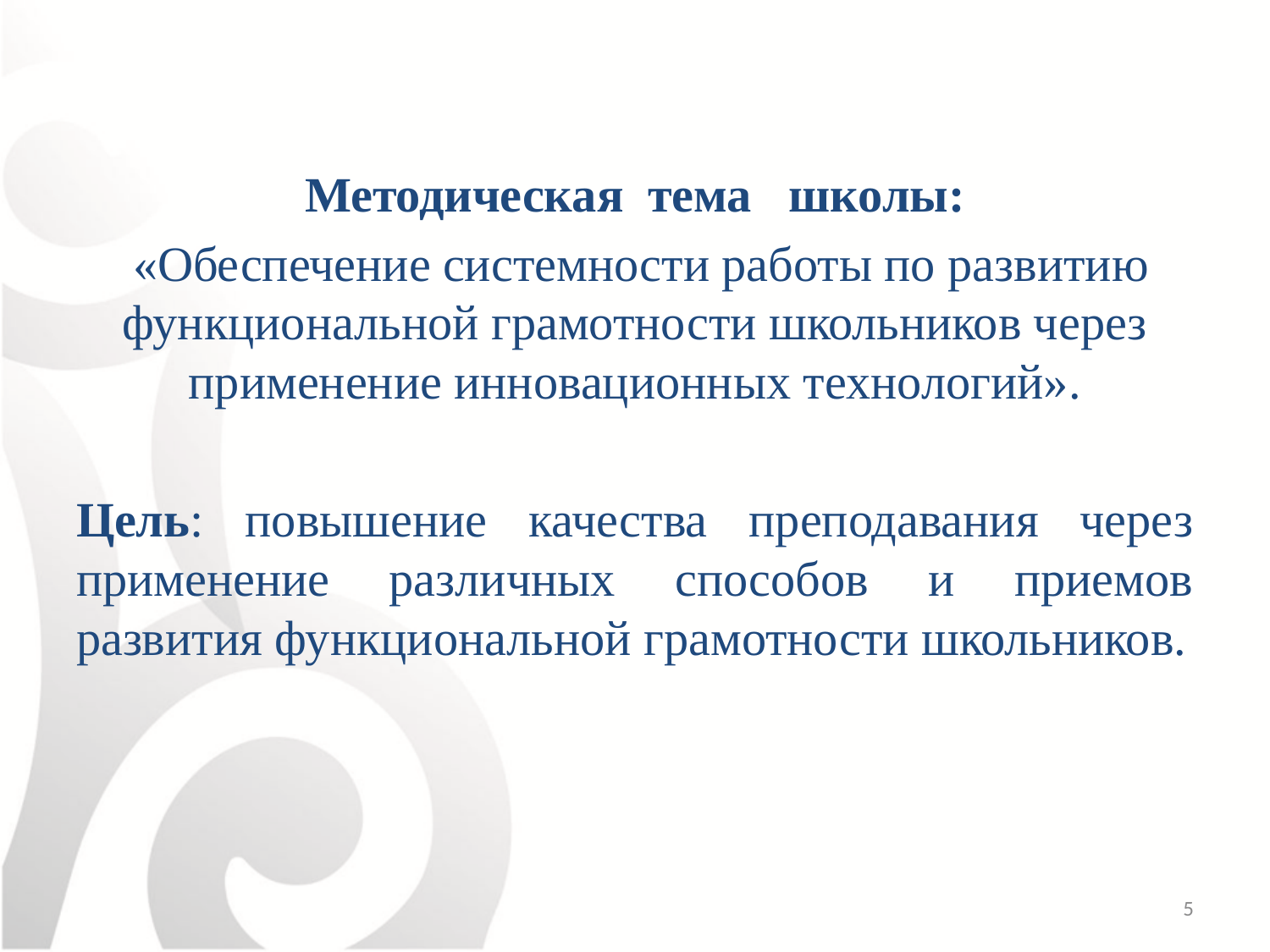

Методическая  тема   школы:
 «Обеспечение системности работы по развитию функциональной грамотности школьников через применение инновационных технологий».

Цель: повышение качества преподавания через применение различных способов и приемов развития функциональной грамотности школьников.

5